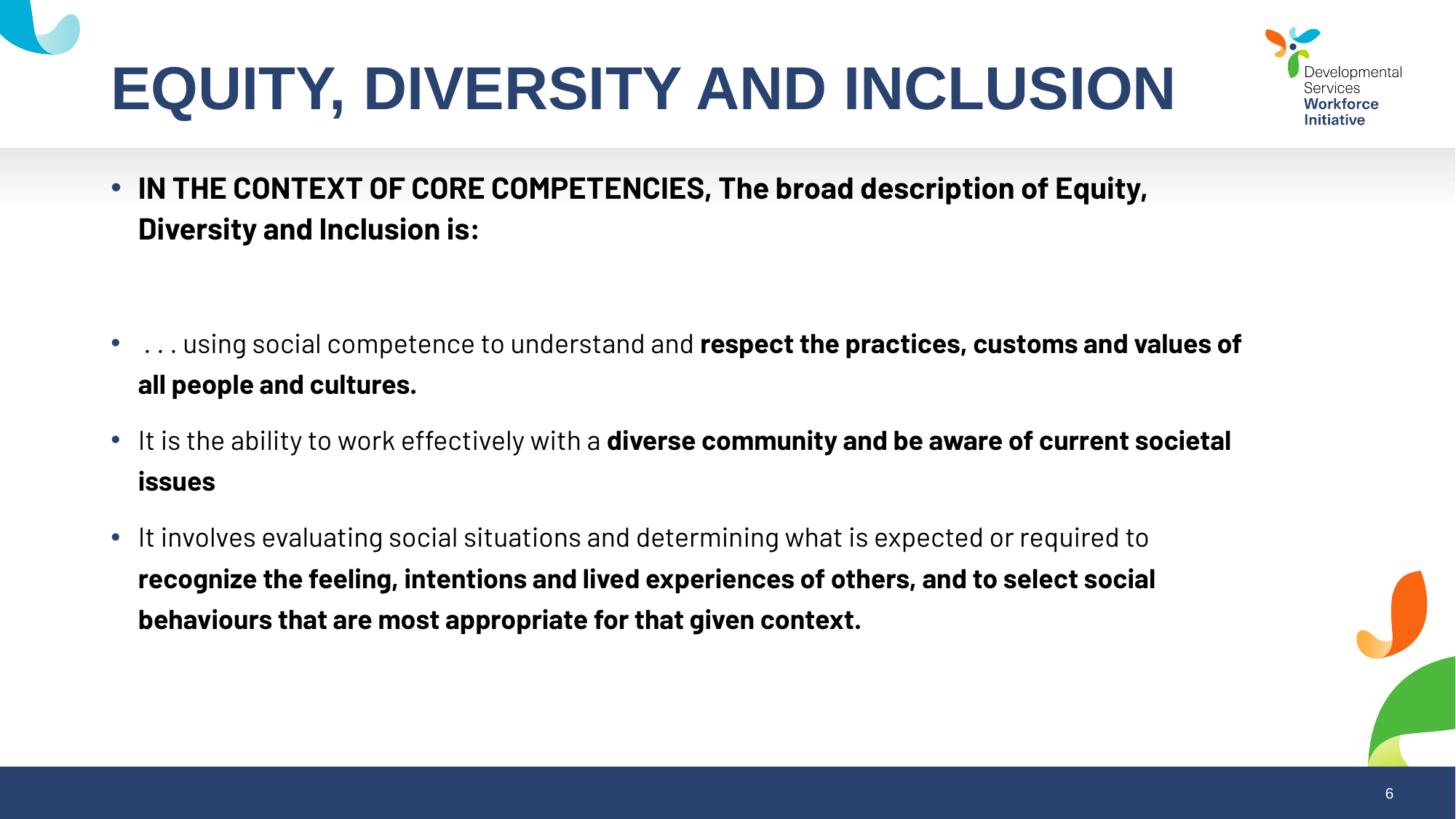

# EQUITY, DIVERSITY AND INCLUSION
IN THE CONTEXT OF CORE COMPETENCIES, The broad description of Equity, Diversity and Inclusion is:

 . . . using social competence to understand and respect the practices, customs and values of all people and cultures.
It is the ability to work effectively with a diverse community and be aware of current societal issues
It involves evaluating social situations and determining what is expected or required to recognize the feeling, intentions and lived experiences of others, and to select social behaviours that are most appropriate for that given context.